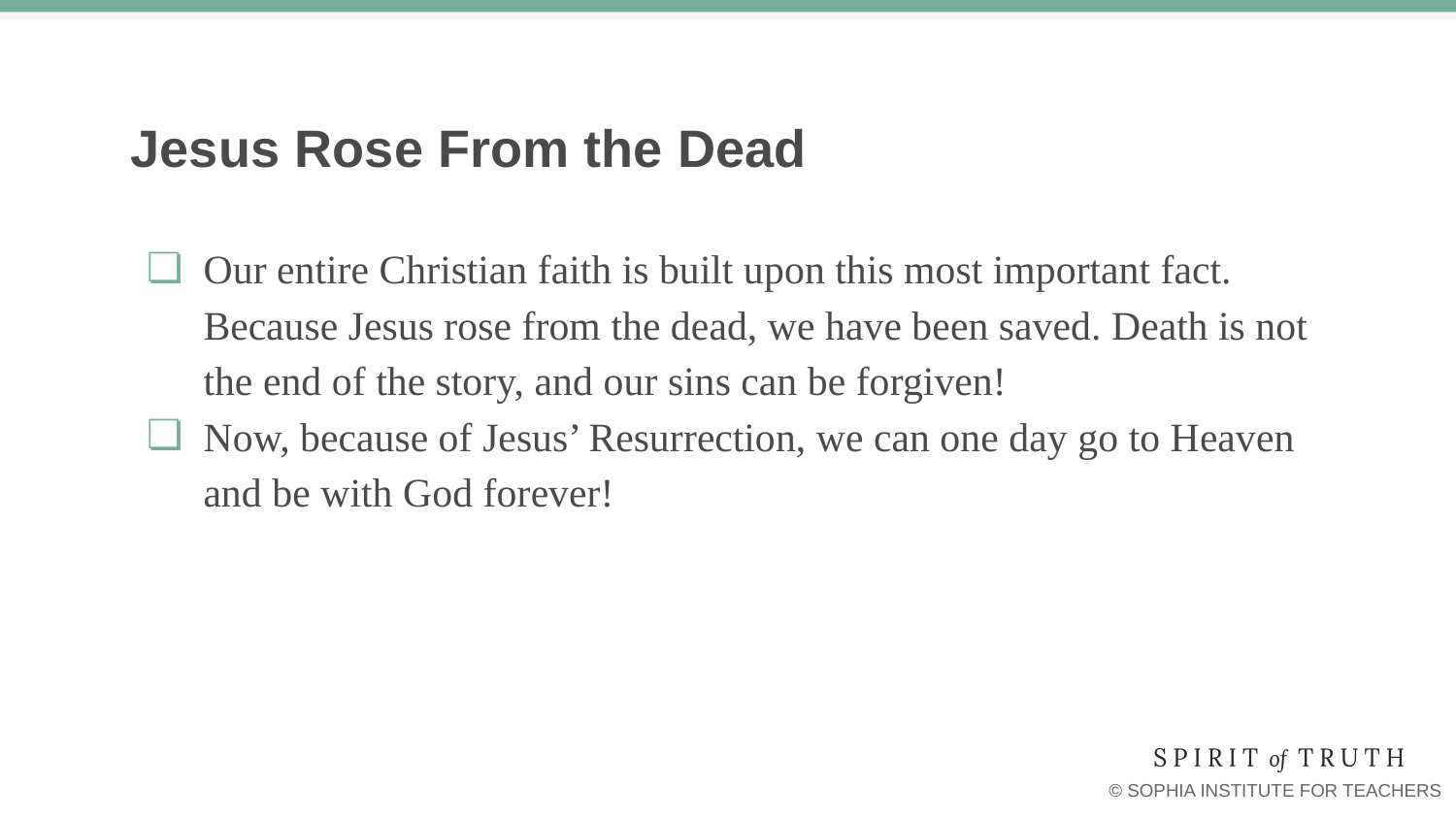

# Jesus Rose From the Dead
Our entire Christian faith is built upon this most important fact. Because Jesus rose from the dead, we have been saved. Death is not the end of the story, and our sins can be forgiven!
Now, because of Jesus’ Resurrection, we can one day go to Heaven and be with God forever!